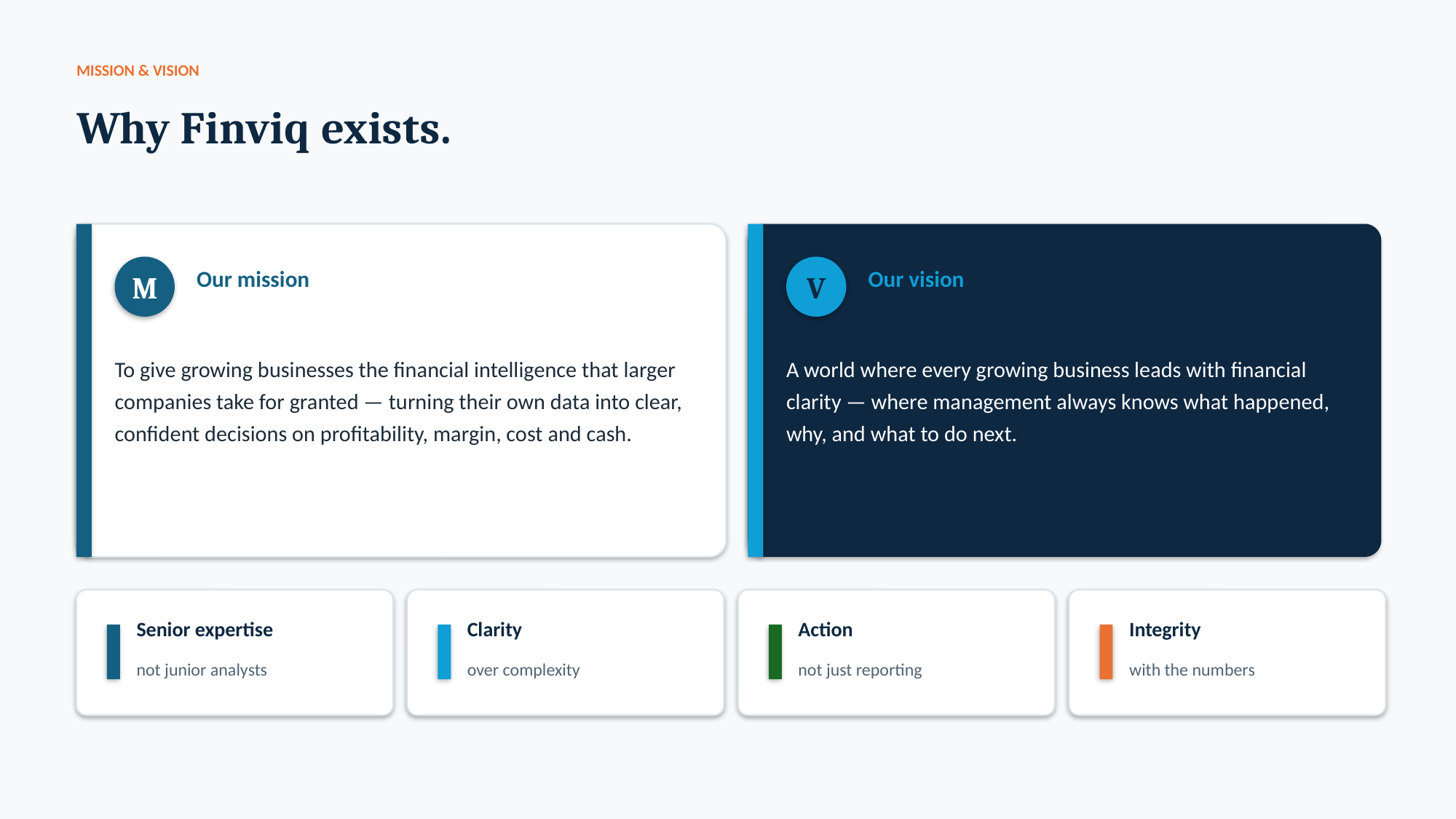

MISSION & VISION
Why Finviq exists.

Our mission
Our vision
M
V
To give growing businesses the financial intelligence that larger companies take for granted — turning their own data into clear, confident decisions on profitability, margin, cost and cash.
A world where every growing business leads with financial clarity — where management always knows what happened, why, and what to do next.

Senior expertise
Clarity
Action
Integrity

not junior analysts
over complexity
not just reporting
with the numbers